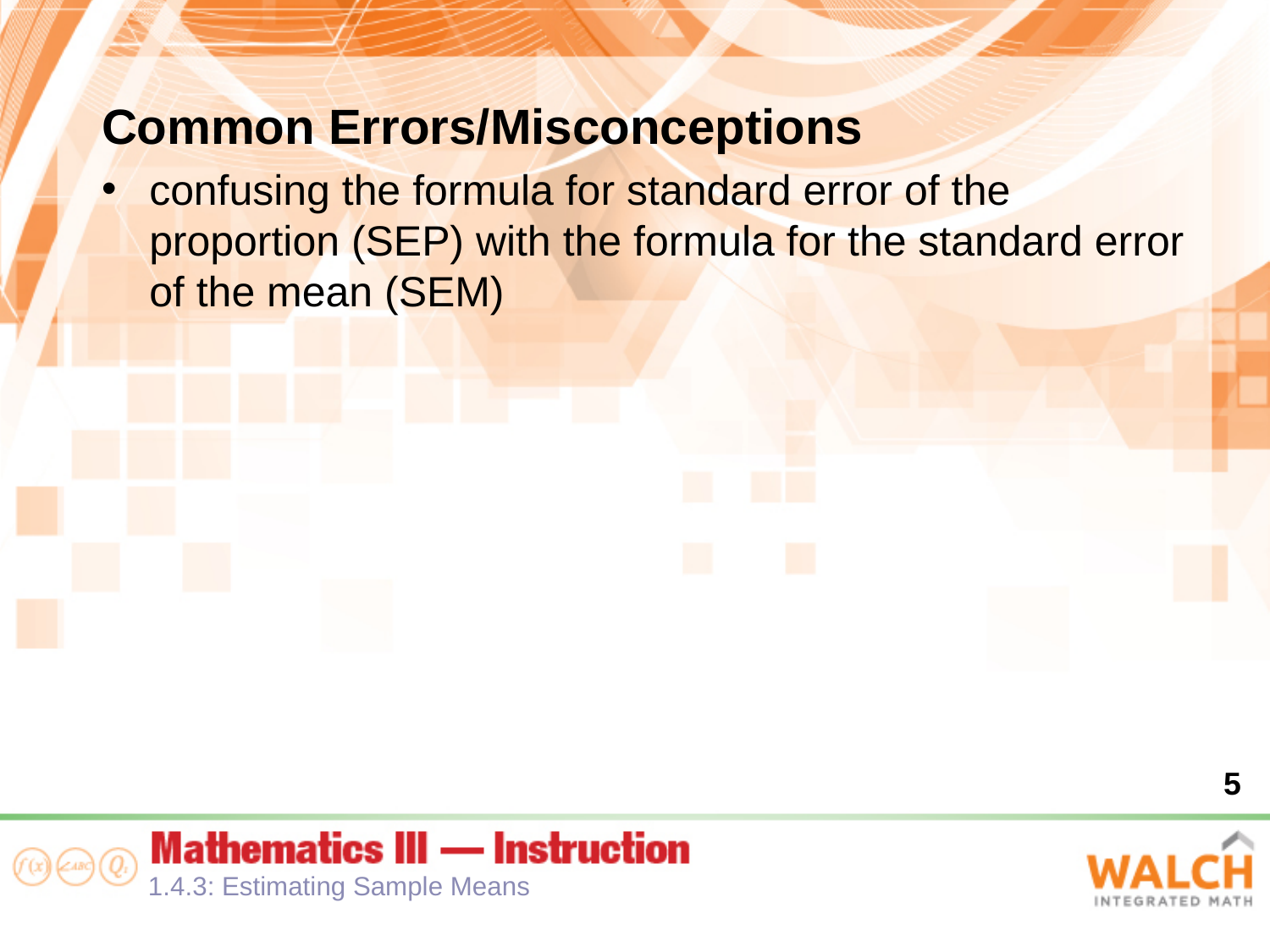

Common Errors/Misconceptions
confusing the formula for standard error of the proportion (SEP) with the formula for the standard error of the mean (SEM)
5
1.4.3: Estimating Sample Means